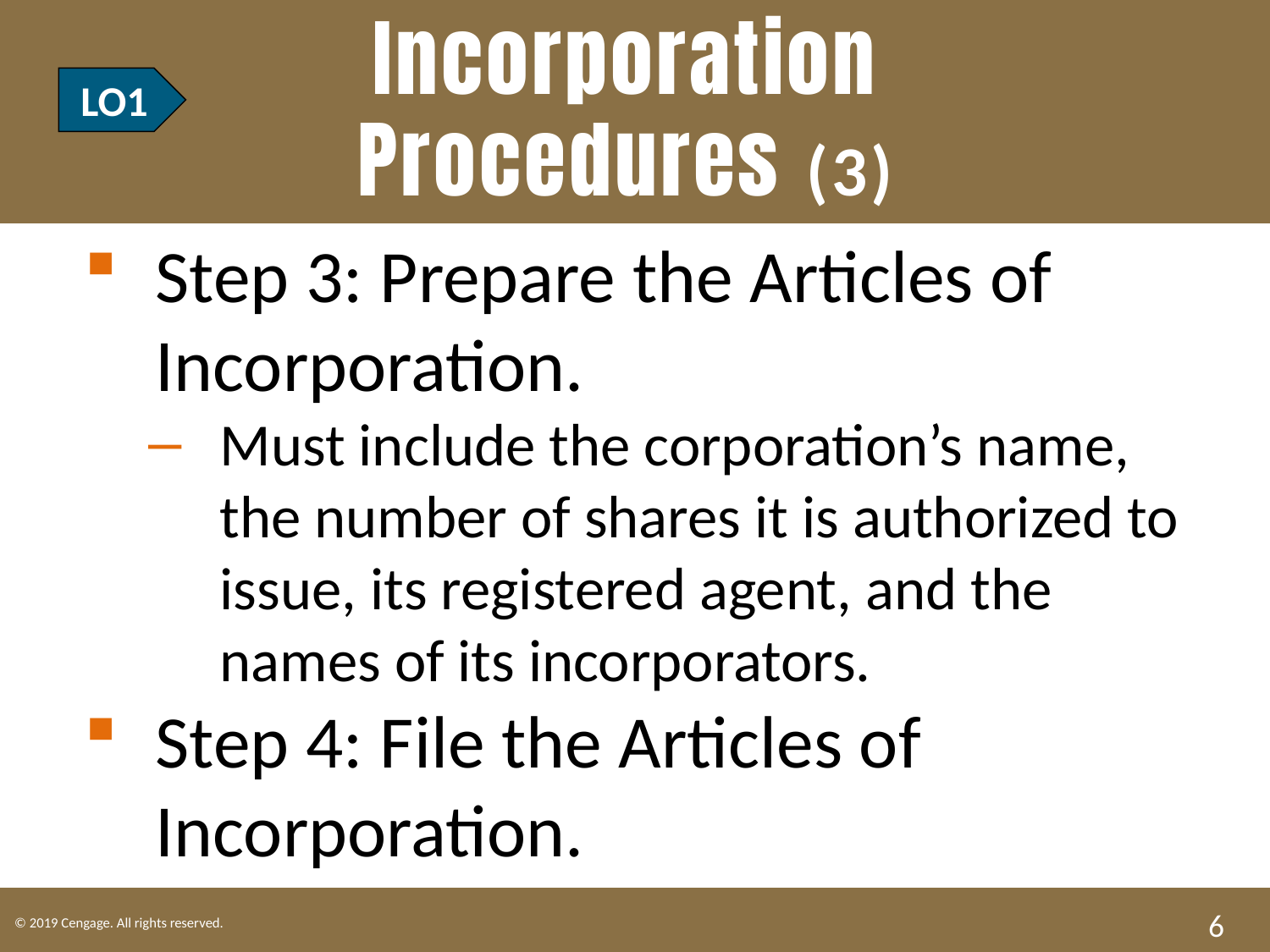

# LO1 Incorporation Procedures (3)
LO1
Step 3: Prepare the Articles of Incorporation.
Must include the corporation’s name, the number of shares it is authorized to issue, its registered agent, and the names of its incorporators.
Step 4: File the Articles of Incorporation.